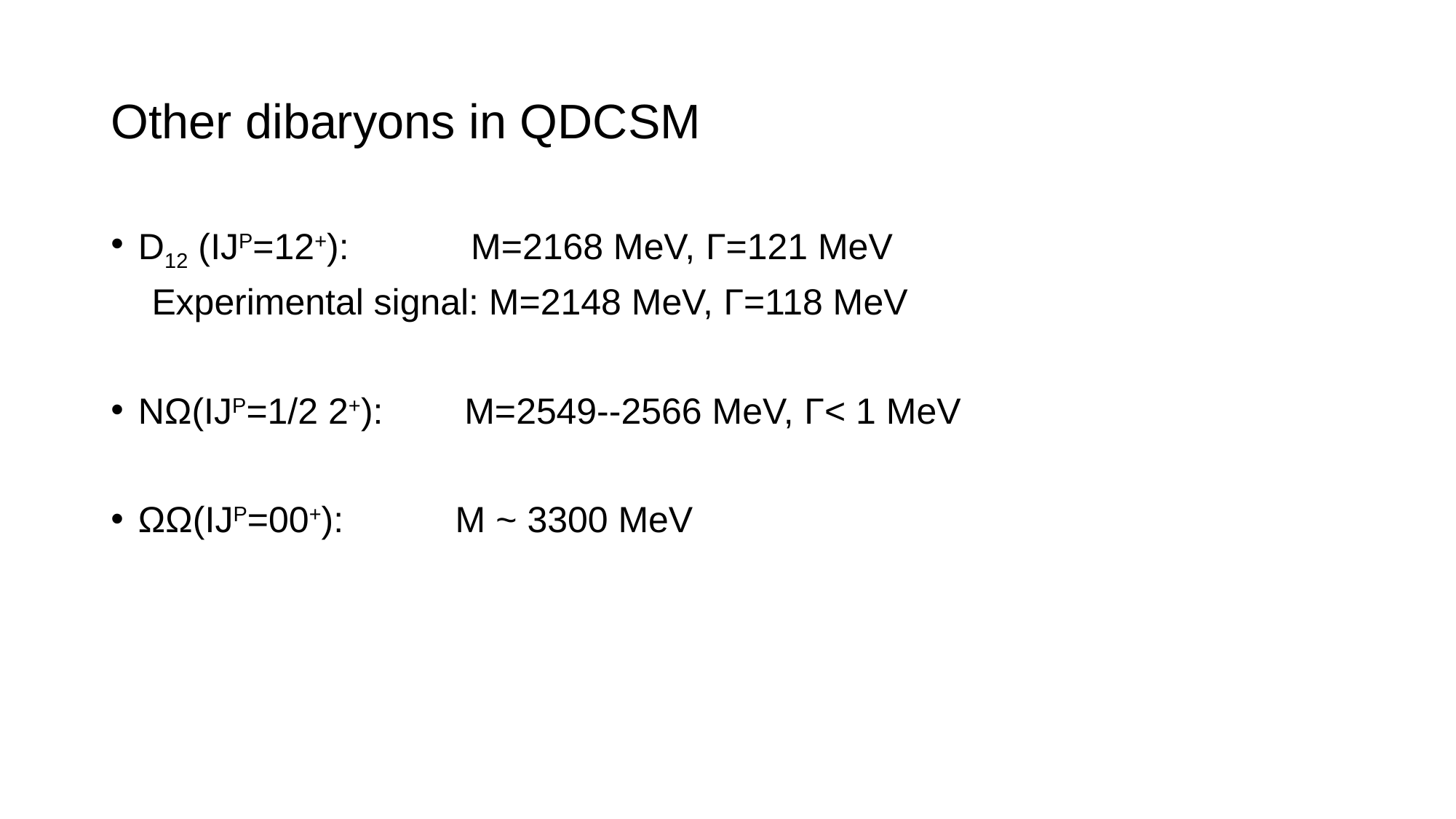

# Other dibaryons in QDCSM
D12 (IJP=12+):            M=2168 MeV, Γ=121 MeV
    Experimental signal: M=2148 MeV, Γ=118 MeV

NΩ(IJP=1/2 2+):        M=2549--2566 MeV, Γ< 1 MeV

ΩΩ(IJP=00+):           M ~ 3300 MeV